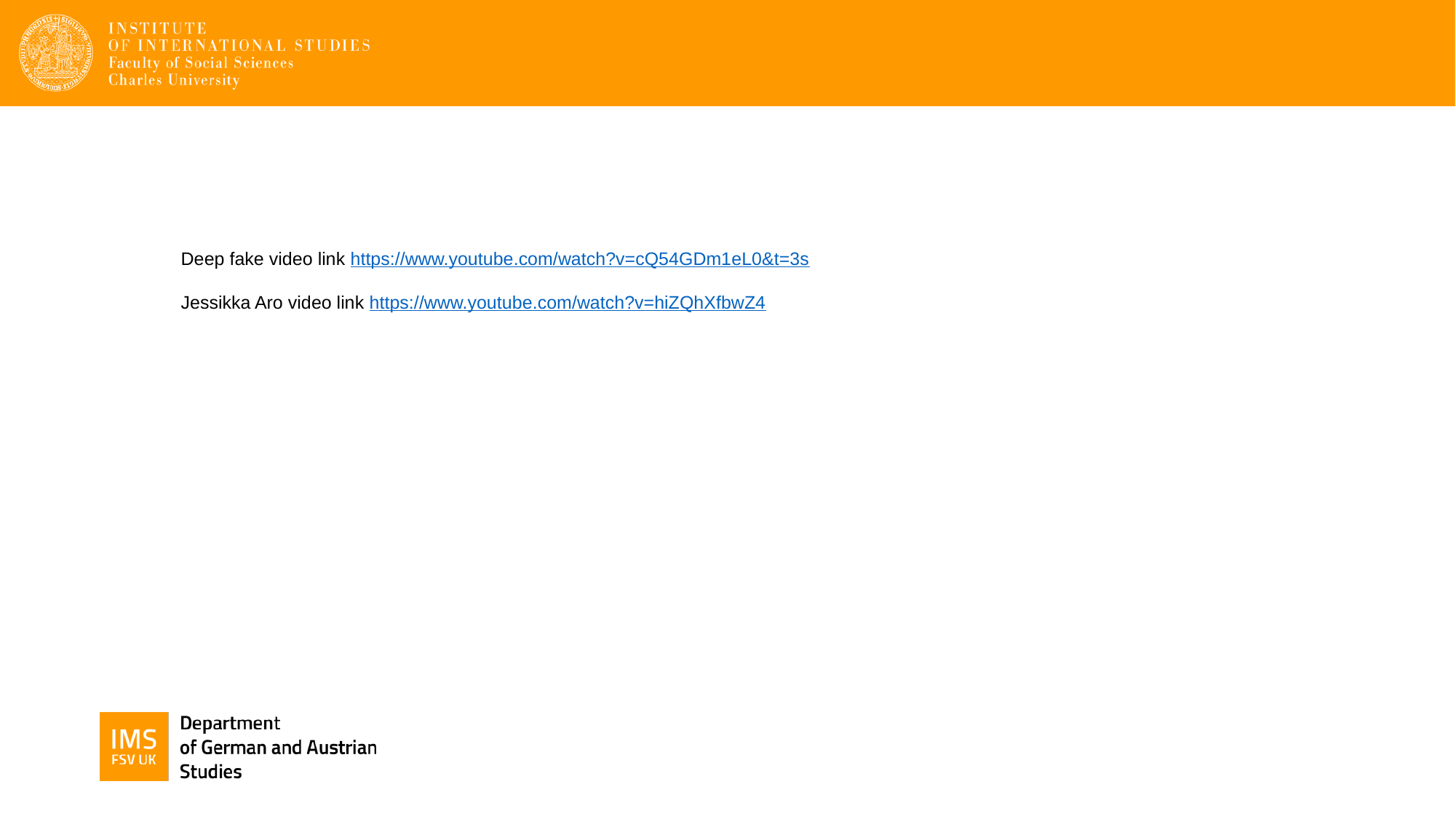

Deep fake video link https://www.youtube.com/watch?v=cQ54GDm1eL0&t=3s

Jessikka Aro video link https://www.youtube.com/watch?v=hiZQhXfbwZ4